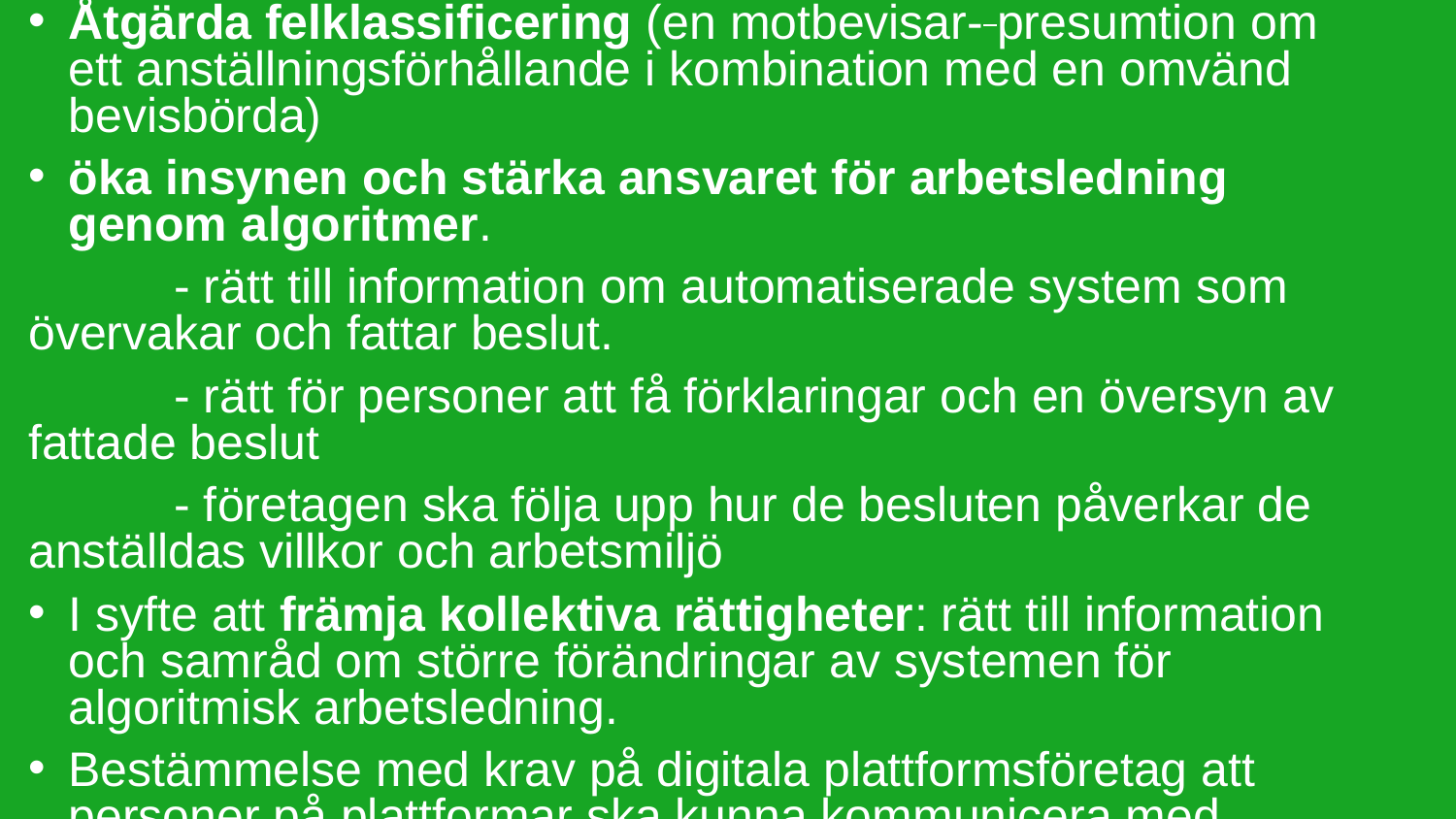

Åtgärda felklassificering (en motbevisar- presumtion om ett anställningsförhållande i kombination med en omvänd bevisbörda)
öka insynen och stärka ansvaret för arbetsledning genom algoritmer.
	- rätt till information om automatiserade system som övervakar och fattar beslut.
	- rätt för personer att få förklaringar och en översyn av fattade beslut
	- företagen ska följa upp hur de besluten påverkar de anställdas villkor och arbetsmiljö
I syfte att främja kollektiva rättigheter: rätt till information och samråd om större förändringar av systemen för algoritmisk arbetsledning.
Bestämmelse med krav på digitala plattformsföretag att personer på plattformar ska kunna kommunicera med varandra och att kunna kontaktas av representant (inkl. facket) genom plattformen. Syftet är att underlätta att tillvara sina intressen utan gemensam arbetsplats.
Plattformsföretag som är arbetsgivare åläggs en rad rapporteringskrav gentemot nationella myndigheter.  + Processbestämmelser, inklusive sanktioner, som syftar till att säkerställa att de rättigheter och skyldigheter som direktivet skapar upprätthålls.